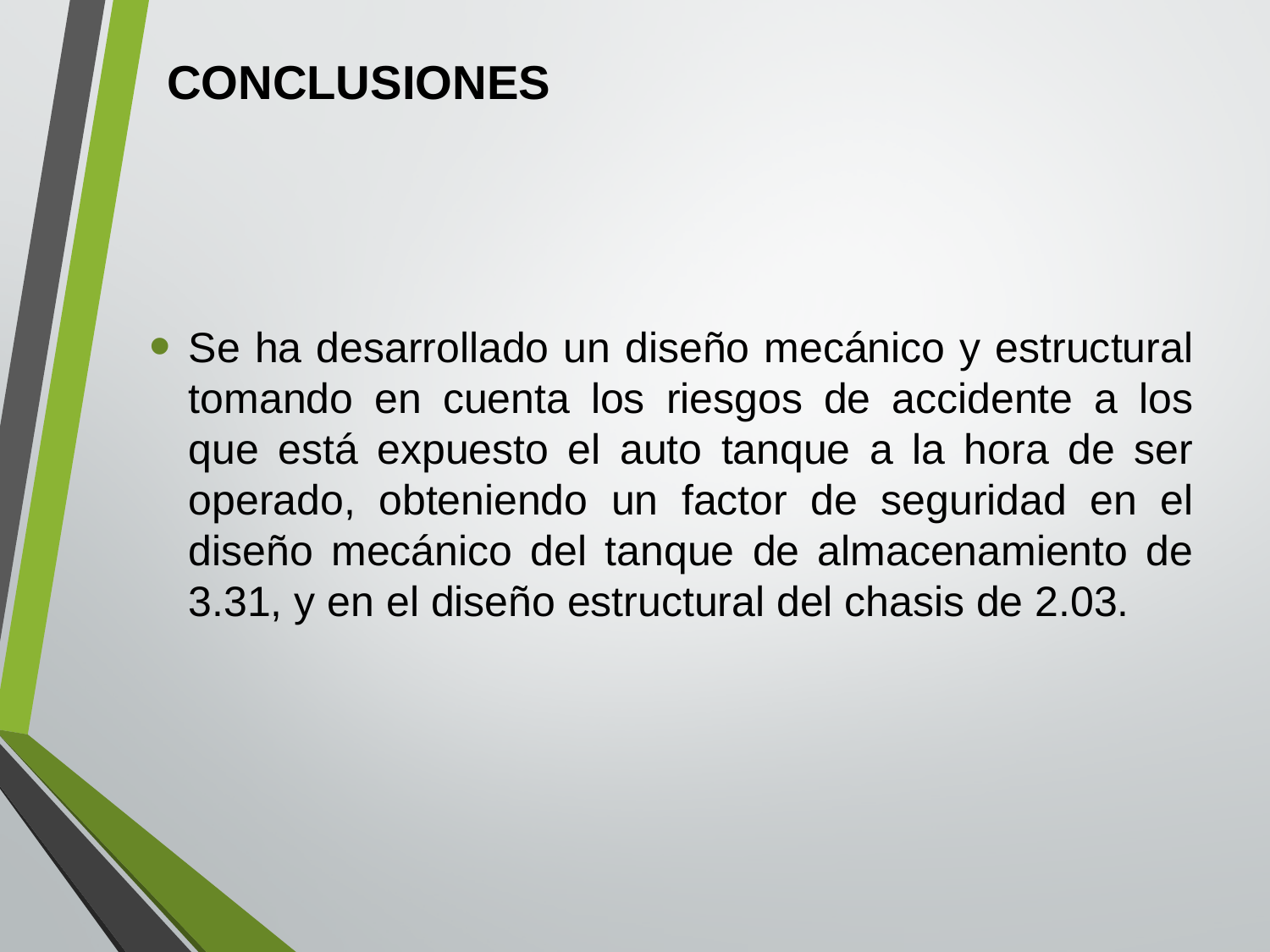

# CONCLUSIONES
Se ha desarrollado un diseño mecánico y estructural tomando en cuenta los riesgos de accidente a los que está expuesto el auto tanque a la hora de ser operado, obteniendo un factor de seguridad en el diseño mecánico del tanque de almacenamiento de 3.31, y en el diseño estructural del chasis de 2.03.